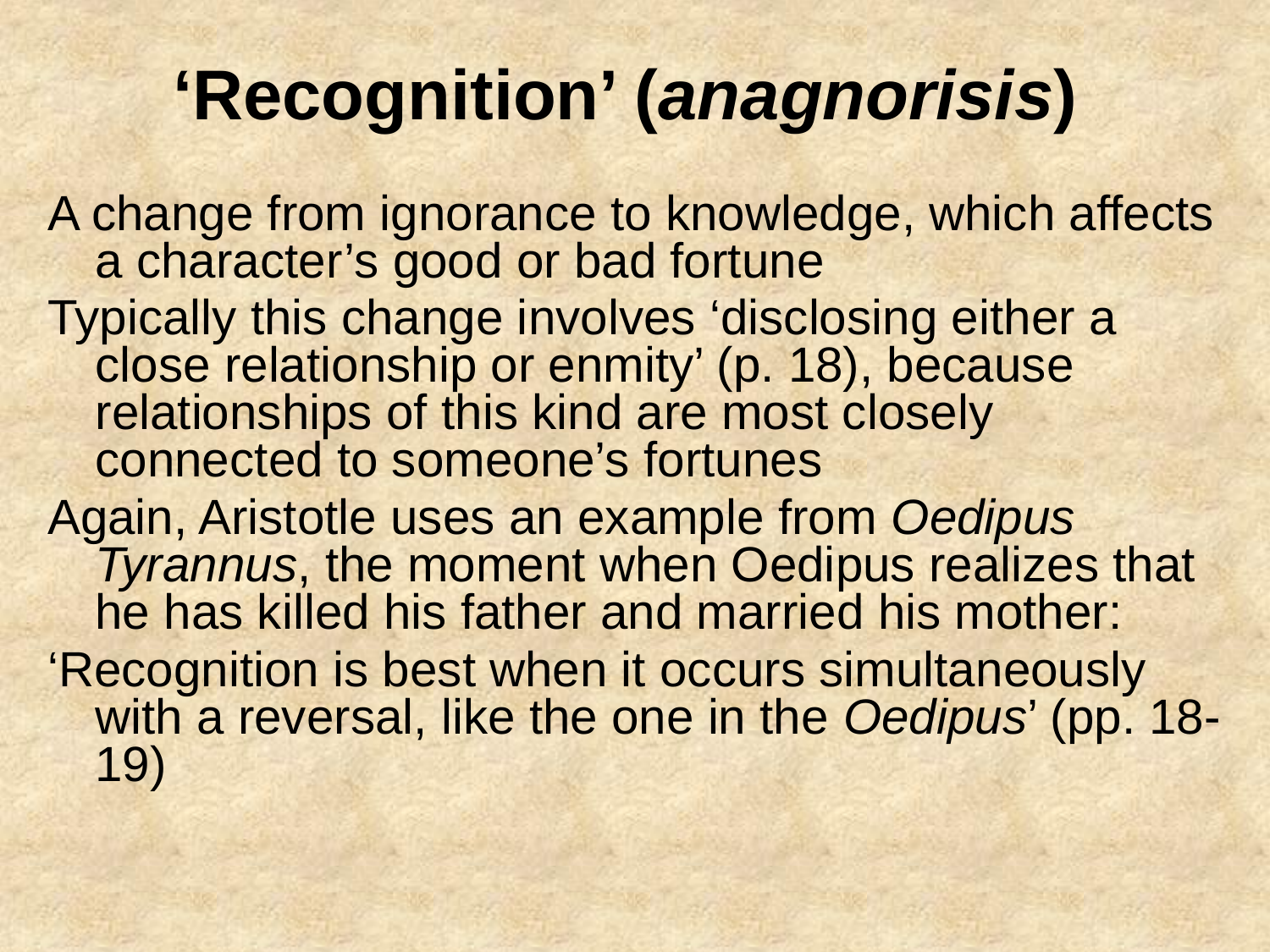

# ‘Recognition’ (anagnorisis)
A change from ignorance to knowledge, which affects a character’s good or bad fortune
Typically this change involves ‘disclosing either a close relationship or enmity’ (p. 18), because relationships of this kind are most closely connected to someone’s fortunes
Again, Aristotle uses an example from Oedipus Tyrannus, the moment when Oedipus realizes that he has killed his father and married his mother:
‘Recognition is best when it occurs simultaneously with a reversal, like the one in the Oedipus’ (pp. 18-19)